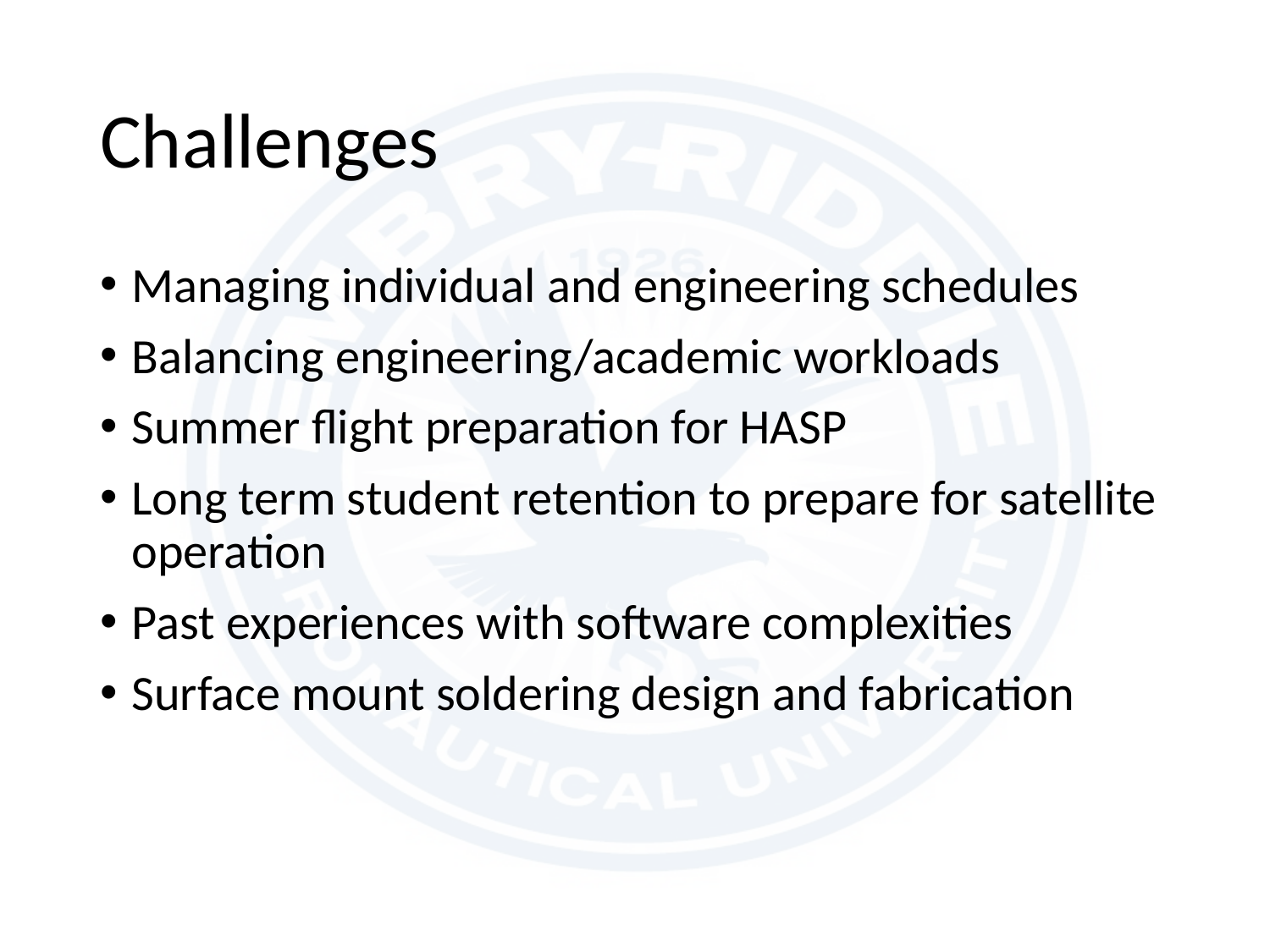

# Challenges
Managing individual and engineering schedules
Balancing engineering/academic workloads
Summer flight preparation for HASP
Long term student retention to prepare for satellite operation
Past experiences with software complexities
Surface mount soldering design and fabrication